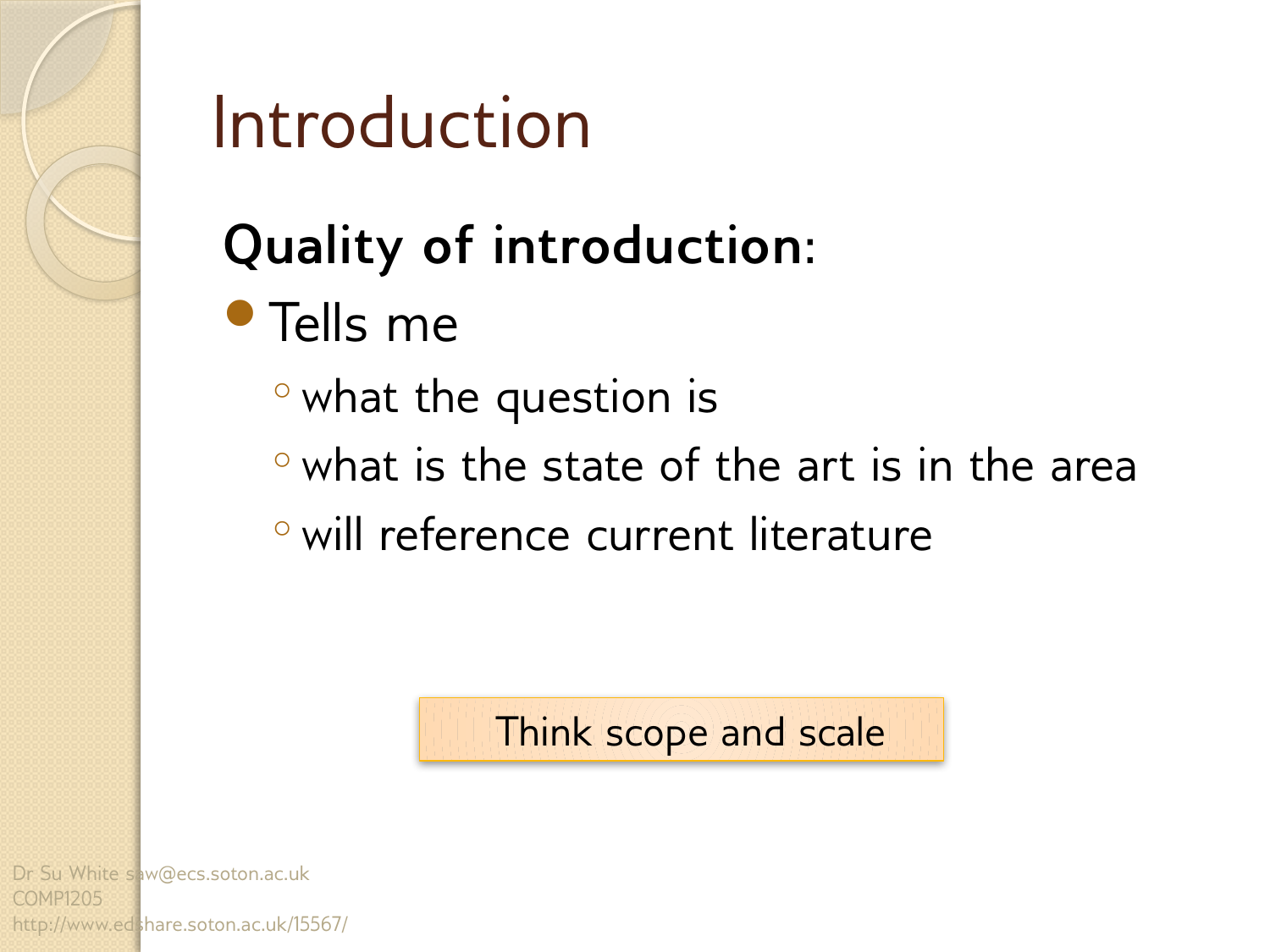

# Introduction
Quality of introduction:
Tells me
what the question is
what is the state of the art is in the area
will reference current literature
Think scope and scale
Dr Su White saw@ecs.soton.ac.uk          COMP1205 http://www.edshare.soton.ac.uk/15567/